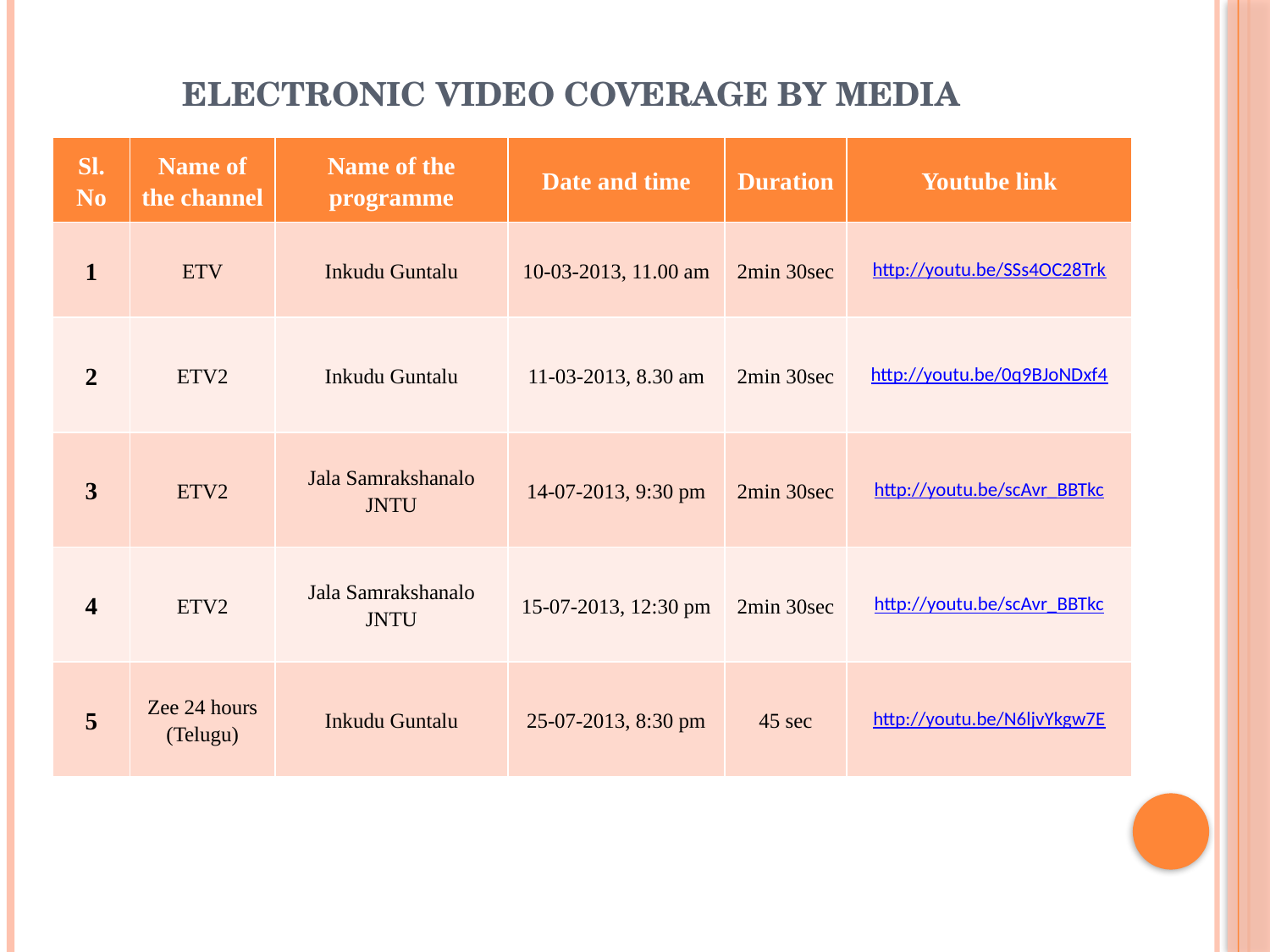

# Electronic Video Coverage by Media
| Sl. No | Name of the channel | Name of the programme | Date and time | Duration | Youtube link |
| --- | --- | --- | --- | --- | --- |
| 1 | ETV | Inkudu Guntalu | 10-03-2013, 11.00 am | 2min 30sec | http://youtu.be/SSs4OC28Trk |
| 2 | ETV2 | Inkudu Guntalu | 11-03-2013, 8.30 am | 2min 30sec | http://youtu.be/0q9BJoNDxf4 |
| 3 | ETV2 | Jala Samrakshanalo JNTU | 14-07-2013, 9:30 pm | 2min 30sec | http://youtu.be/scAvr\_BBTkc |
| 4 | ETV2 | Jala Samrakshanalo JNTU | 15-07-2013, 12:30 pm | 2min 30sec | http://youtu.be/scAvr\_BBTkc |
| 5 | Zee 24 hours (Telugu) | Inkudu Guntalu | 25-07-2013, 8:30 pm | 45 sec | http://youtu.be/N6ljvYkgw7E |